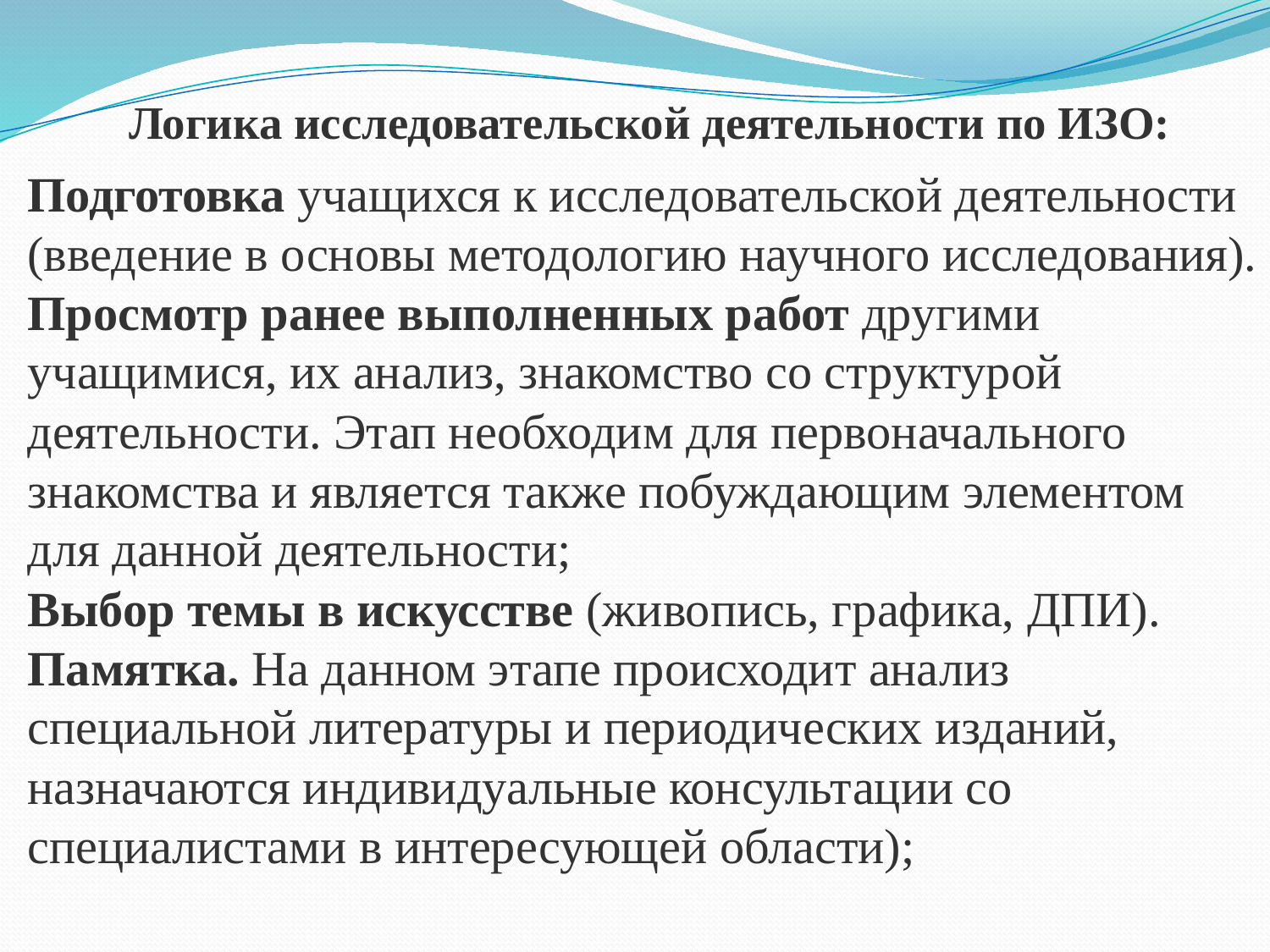

# Логика исследовательской деятельности по ИЗО:
Подготовка учащихся к исследовательской деятельности (введение в основы методологию научного исследования).
Просмотр ранее выполненных работ другими учащимися, их анализ, знакомство со структурой деятельности. Этап необходим для первоначального знакомства и является также побуждающим элементом для данной деятельности;
Выбор темы в искусстве (живопись, графика, ДПИ). Памятка. На данном этапе происходит анализ специальной литературы и периодических изданий, назначаются индивидуальные консультации со специалистами в интересующей области);